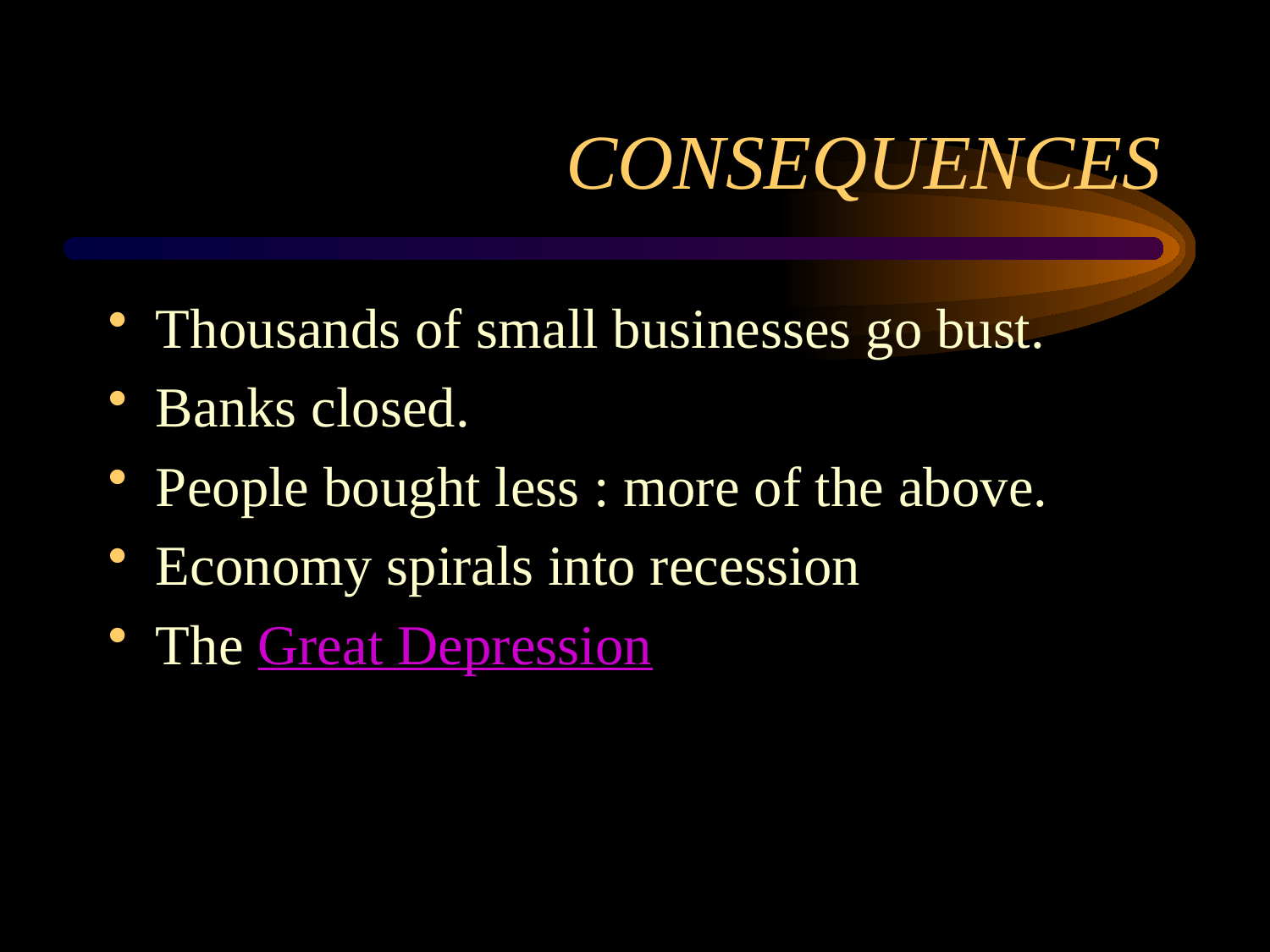

# CONSEQUENCES
Thousands of small businesses go bust.
Banks closed.
People bought less : more of the above.
Economy spirals into recession
The Great Depression